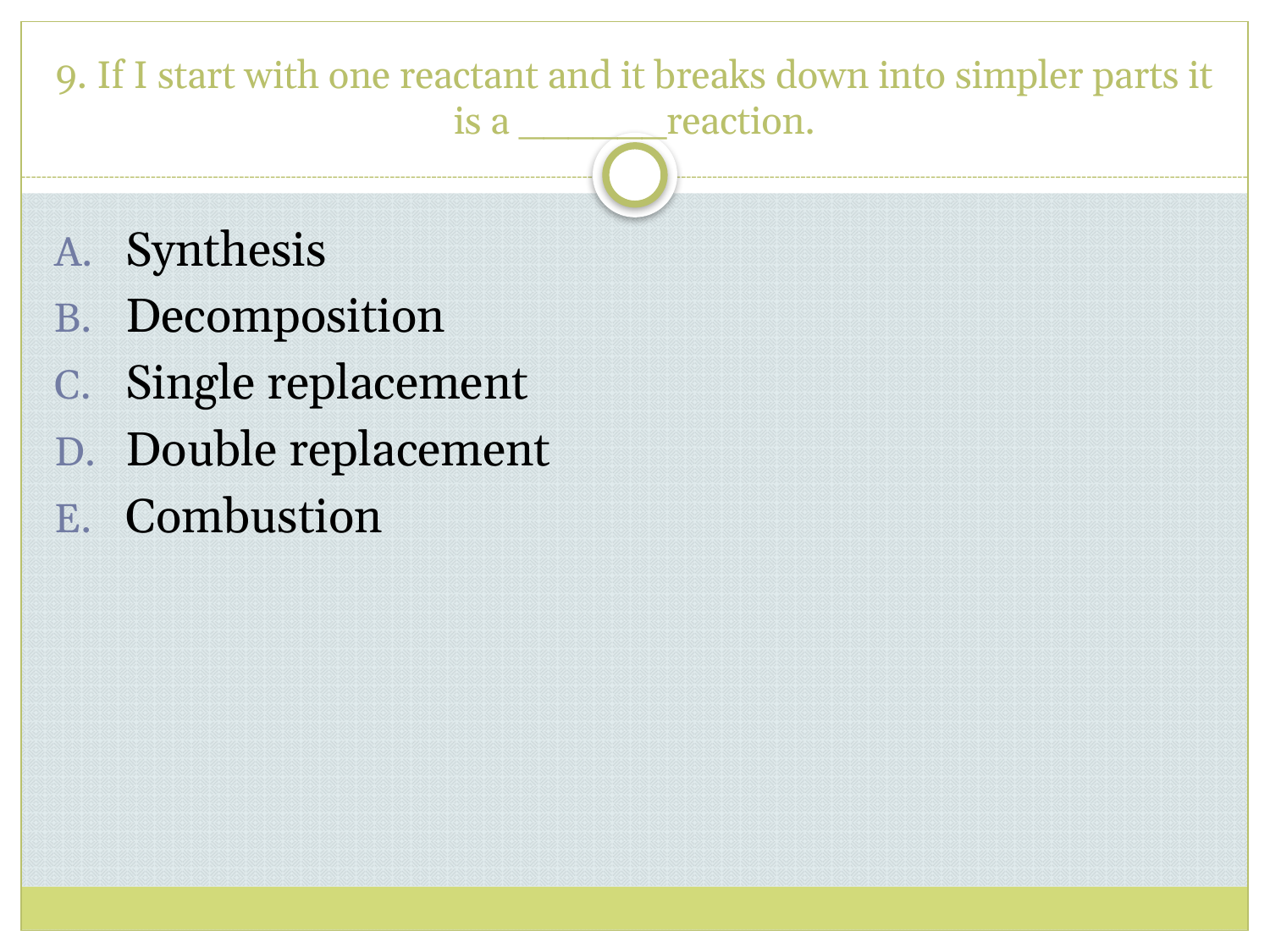

# 9. If I start with one reactant and it breaks down into simpler parts it is a ______reaction.
Synthesis
Decomposition
Single replacement
Double replacement
Combustion